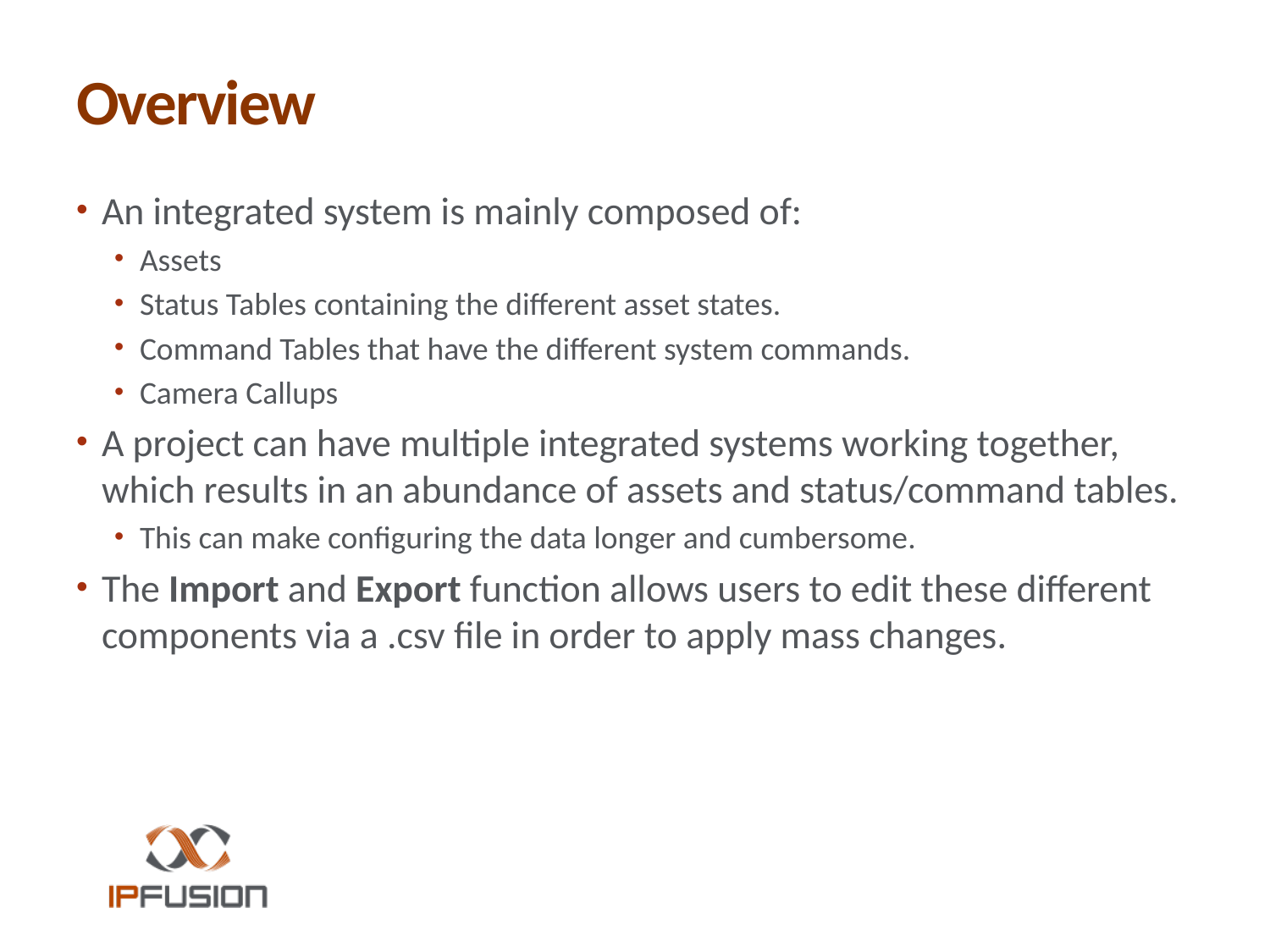

# Overview
An integrated system is mainly composed of:
Assets
Status Tables containing the different asset states.
Command Tables that have the different system commands.
Camera Callups
A project can have multiple integrated systems working together, which results in an abundance of assets and status/command tables.
This can make configuring the data longer and cumbersome.
The Import and Export function allows users to edit these different components via a .csv file in order to apply mass changes.